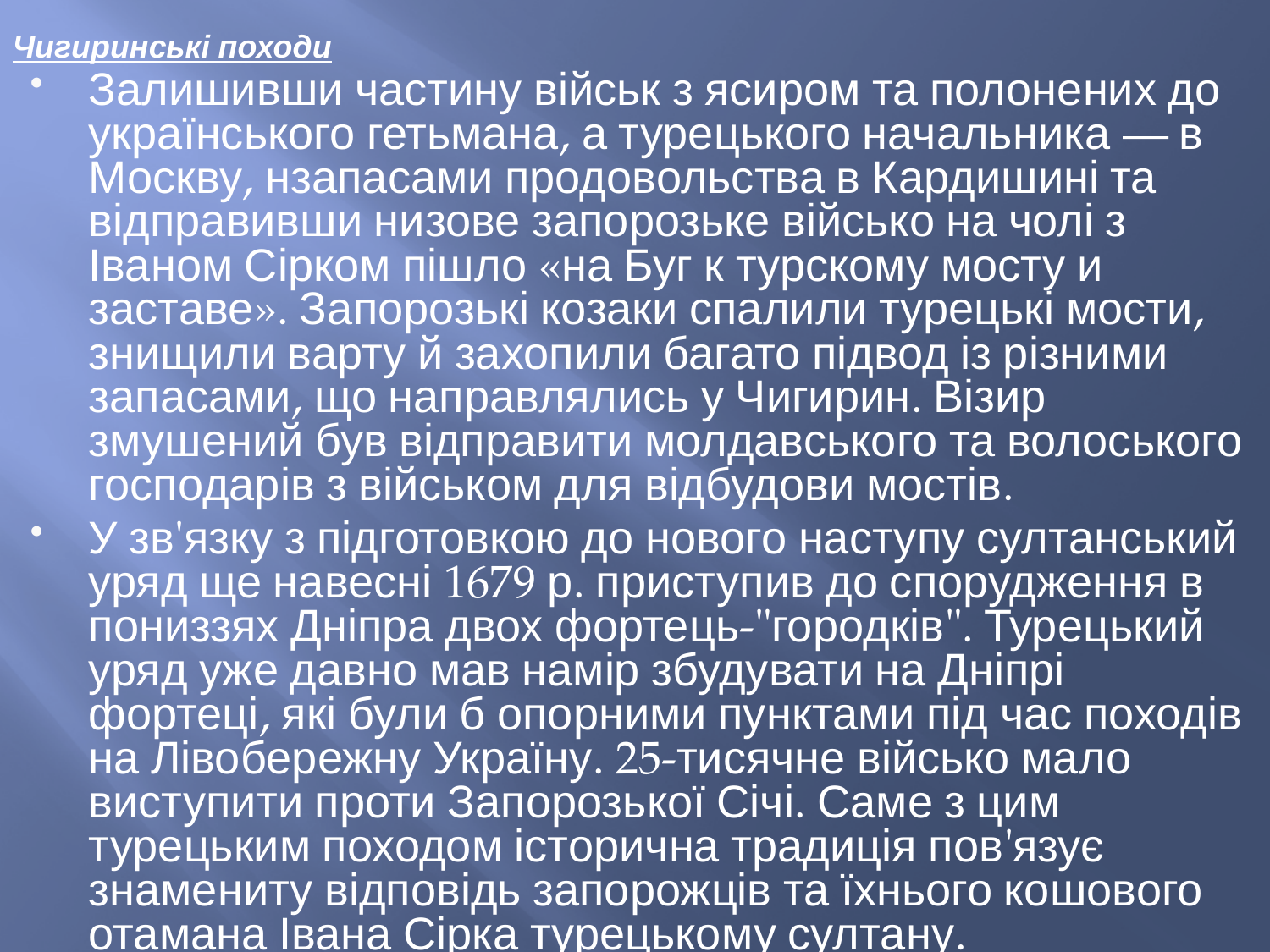

# Чигиринські походи
Залишивши частину військ з ясиром та полонених до українського гетьмана, а турецького начальника — в Москву, нзапасами продовольства в Кардишині та відправивши низове запорозьке військо на чолі з Іваном Сірком пішло «на Буг к турскому мосту и заставе». Запорозькі козаки спалили турецькі мости, знищили варту й захопили багато підвод із різними запасами, що направлялись у Чигирин. Візир змушений був відправити молдавського та волоського господарів з військом для відбудови мостів.
У зв'язку з підготовкою до нового наступу султанський уряд ще навесні 1679 р. приступив до спорудження в пониззях Дніпра двох фортець-"городків". Турецький уряд уже давно мав намір збудувати на Дніпрі фортеці, які були б опорними пунктами під час походів на Лівобережну Україну. 25-тисячне військо мало виступити проти Запорозької Січі. Саме з цим турецьким походом історична традиція пов'язує знамениту відповідь запорожців та їхнього кошового отамана Івана Сірка турецькому султану.